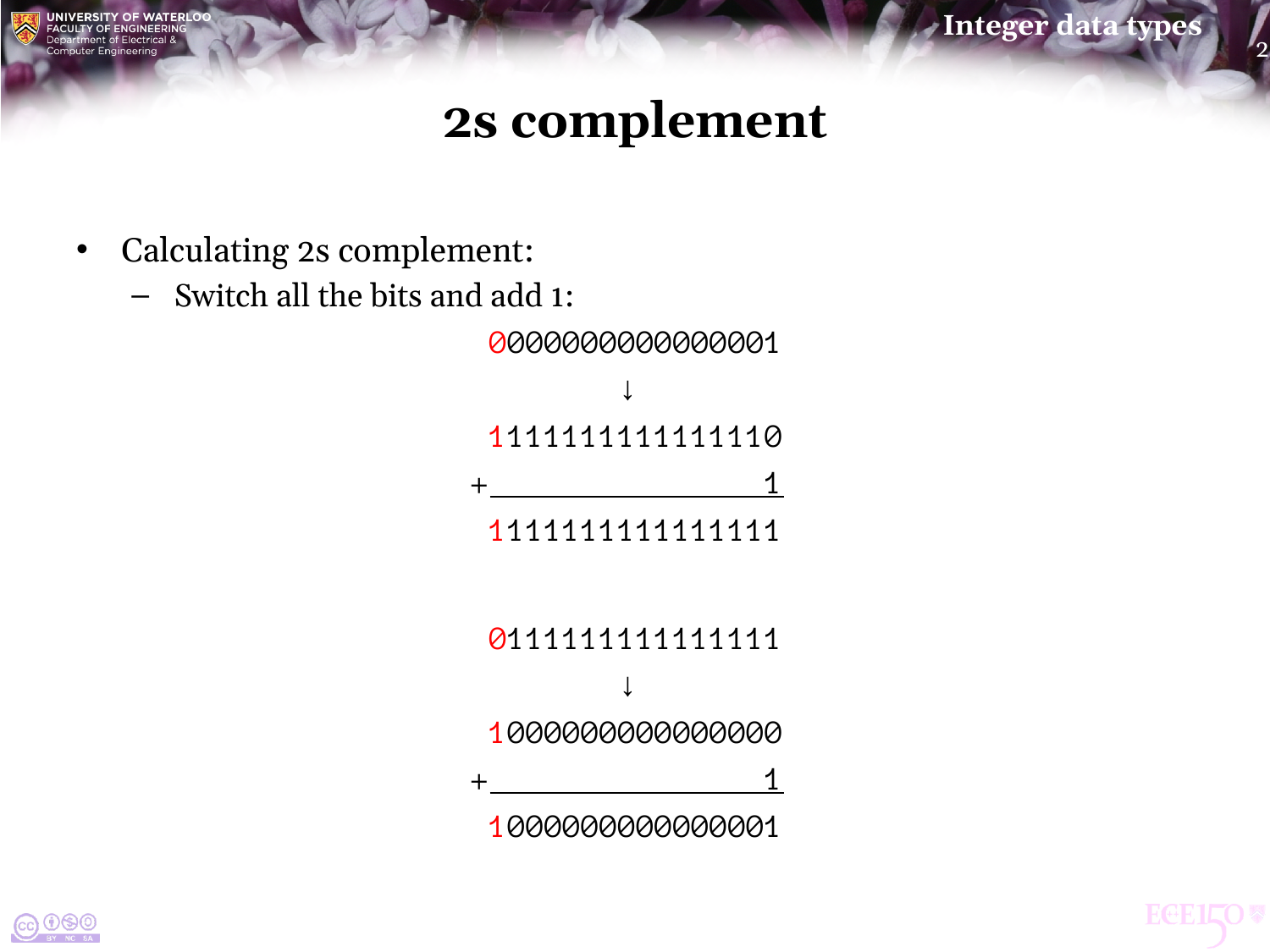

# 2s complement
Calculating 2s complement:
Switch all the bits and add 1:
 0000000000000001
↓
 1111111111111110
+               1
 1111111111111111

 0111111111111111
↓
 1000000000000000
+               1
 1000000000000001